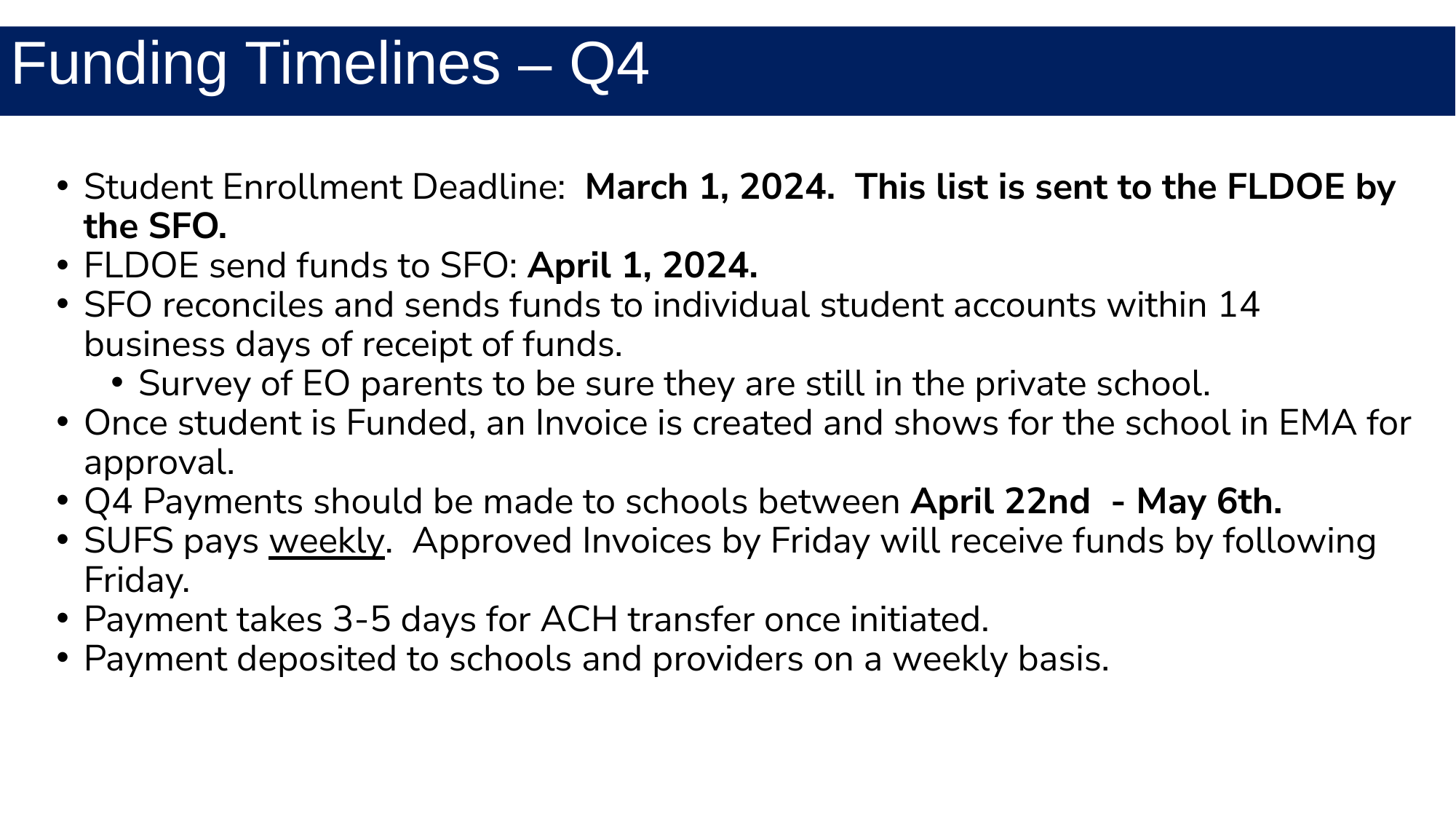

Funding Timelines – Q4

Student Enrollment Deadline:  March 1, 2024.  This list is sent to the FLDOE by the SFO.
FLDOE send funds to SFO: April 1, 2024.
SFO reconciles and sends funds to individual student accounts within 14 business days of receipt of funds.
Survey of EO parents to be sure they are still in the private school.
Once student is Funded, an Invoice is created and shows for the school in EMA for approval.
Q4 Payments should be made to schools between April 22nd  - May 6th.
SUFS pays weekly.  Approved Invoices by Friday will receive funds by following Friday.
Payment takes 3-5 days for ACH transfer once initiated.
Payment deposited to schools and providers on a weekly basis.